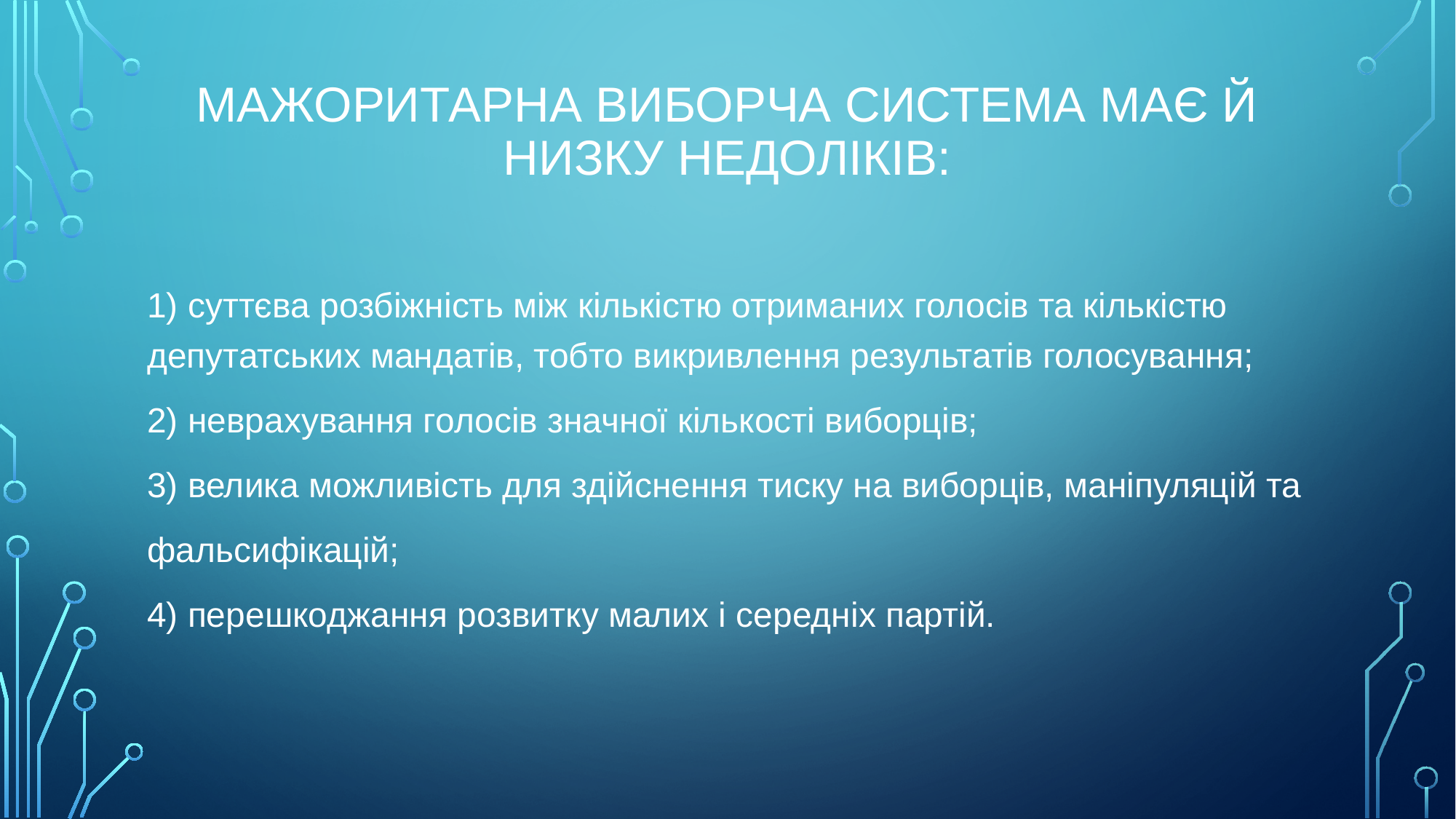

# Мажоритарна виборча система має й низку недоліків:
1) суттєва розбіжність між кількістю отриманих голосів та кількістю  депутатських мандатів, тобто викривлення результатів голосування;
2) неврахування голосів значної кількості виборців;
3) велика можливість для здійснення тиску на виборців, маніпуляцій та
фальсифікацій;
4) перешкоджання розвитку малих і середніх партій.